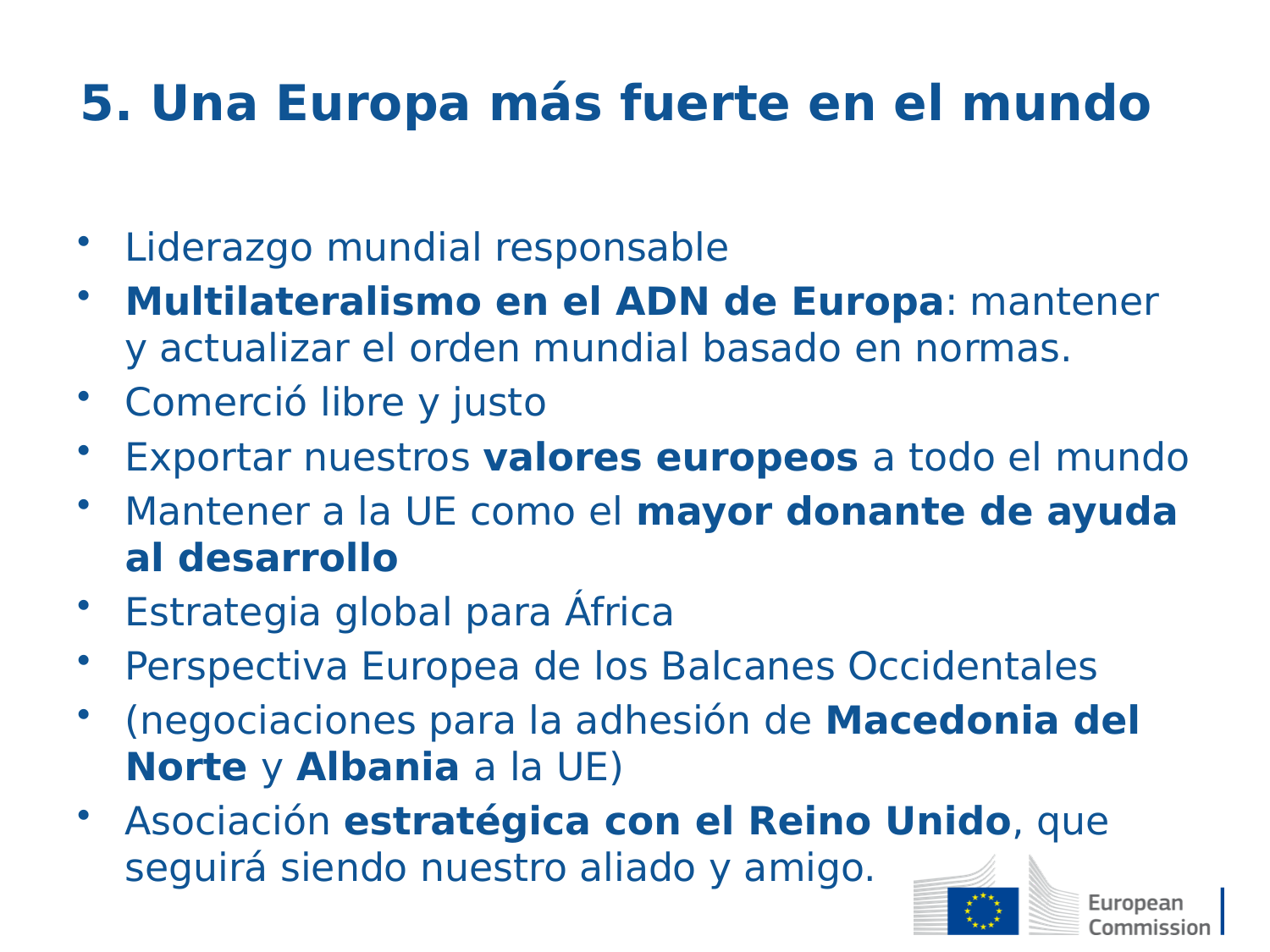

# 5. Una Europa más fuerte en el mundo
Liderazgo mundial responsable
Multilateralismo en el ADN de Europa: mantener y actualizar el orden mundial basado en normas.
Comerció libre y justo
Exportar nuestros valores europeos a todo el mundo
Mantener a la UE como el mayor donante de ayuda al desarrollo
Estrategia global para África
Perspectiva Europea de los Balcanes Occidentales
(negociaciones para la adhesión de Macedonia del Norte y Albania a la UE)
Asociación estratégica con el Reino Unido, que seguirá siendo nuestro aliado y amigo.